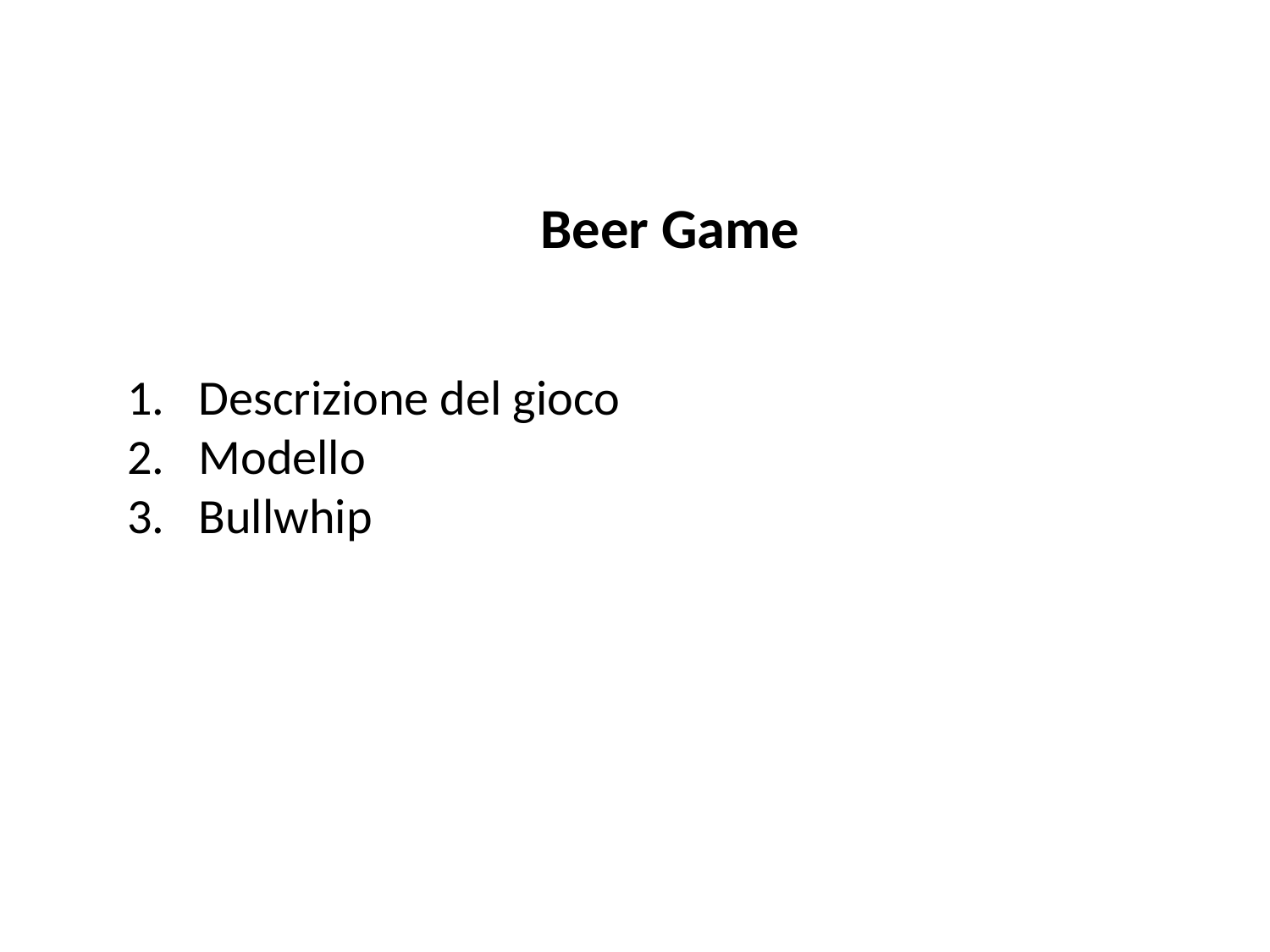

Beer Game

Descrizione del gioco
Modello
Bullwhip